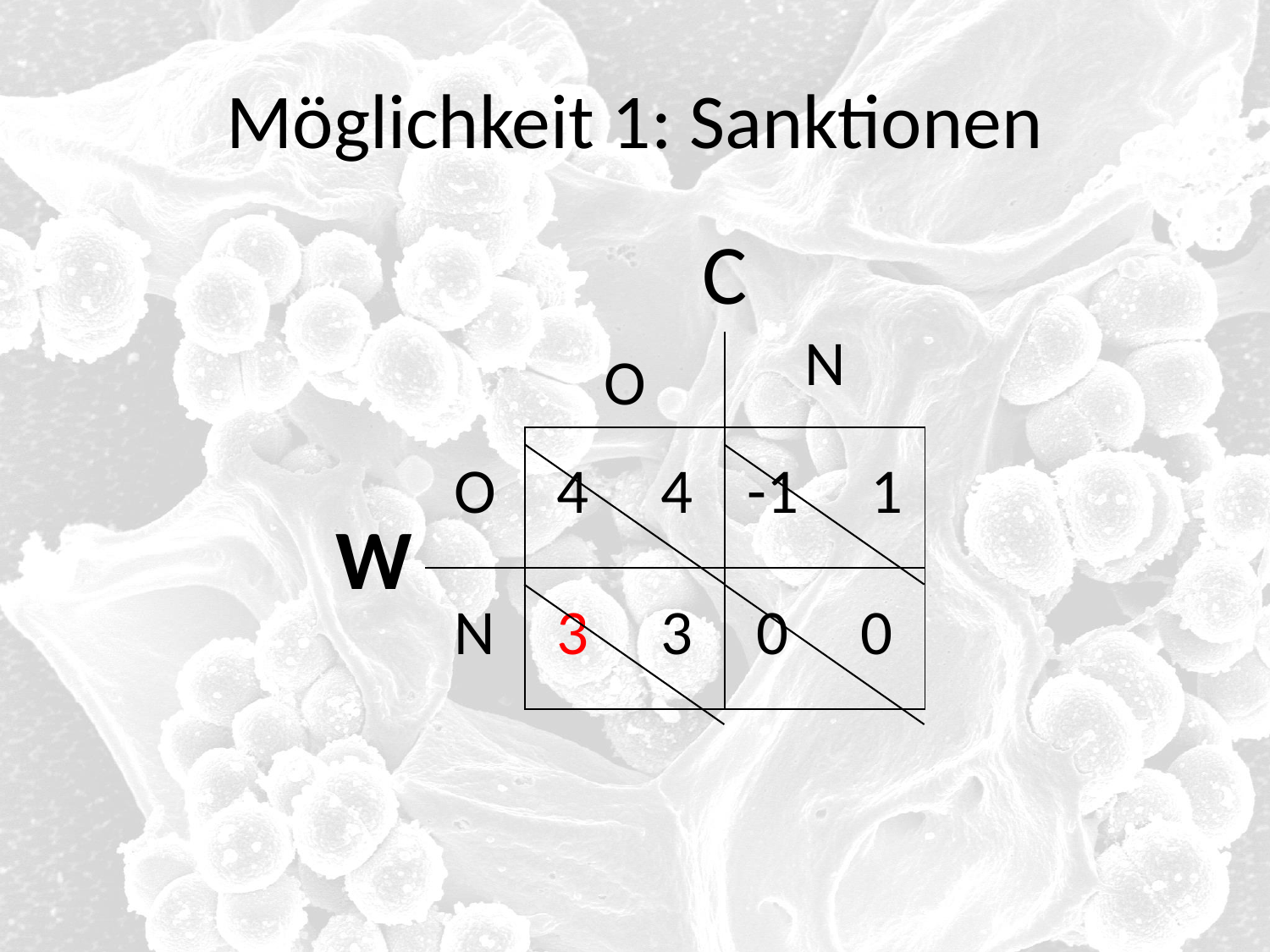

# Möglichkeit 1: Sanktionen
|  |  | C |  |
| --- | --- | --- | --- |
|  |  | O | N |
| W | O | 4 4 | -1 1 |
|  | N | 3 3 | 0 0 |